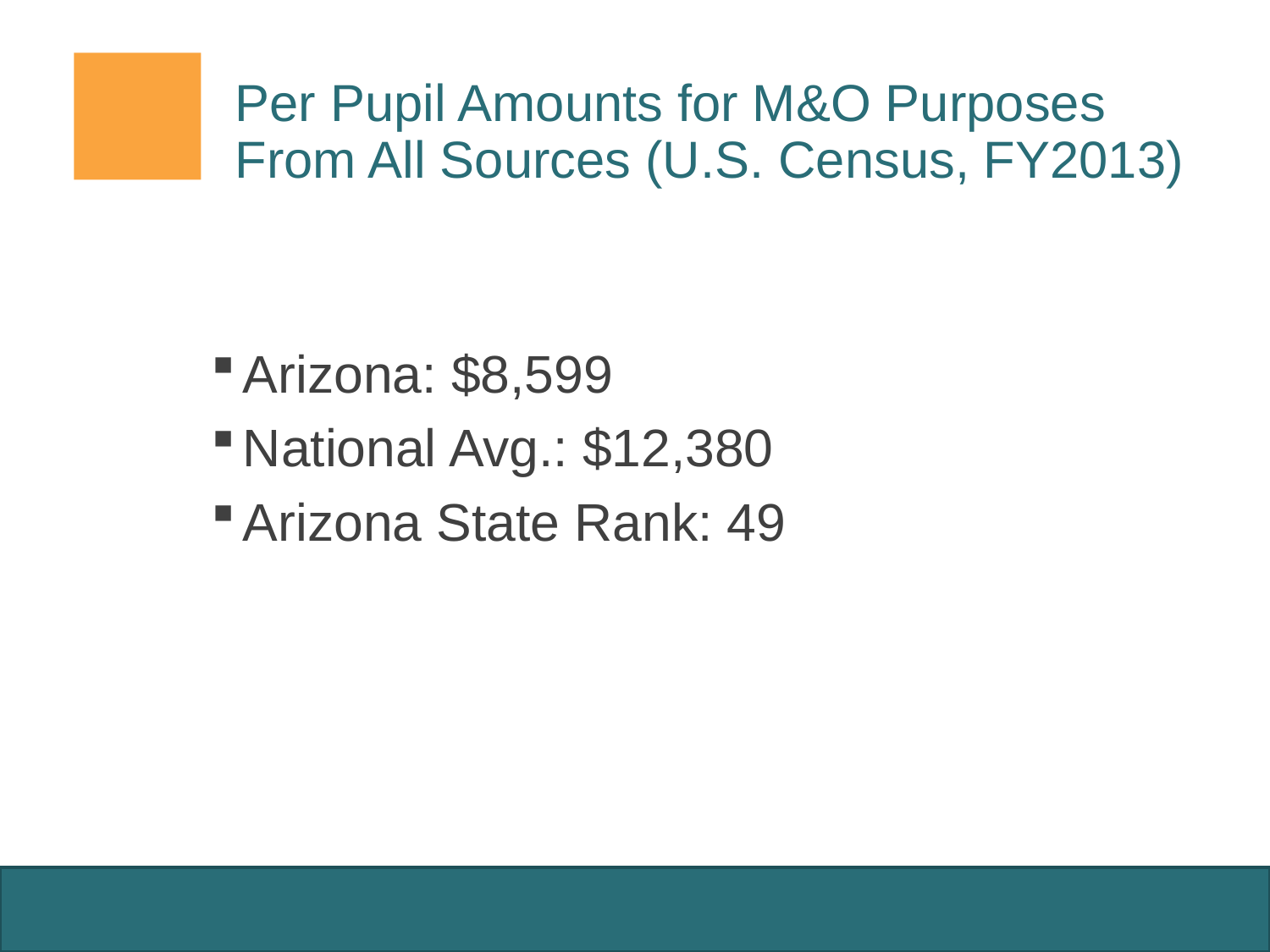

# Per Pupil Amounts for M&O Purposes From All Sources (U.S. Census, FY2013)
Arizona: $8,599
National Avg.: $12,380
Arizona State Rank: 49